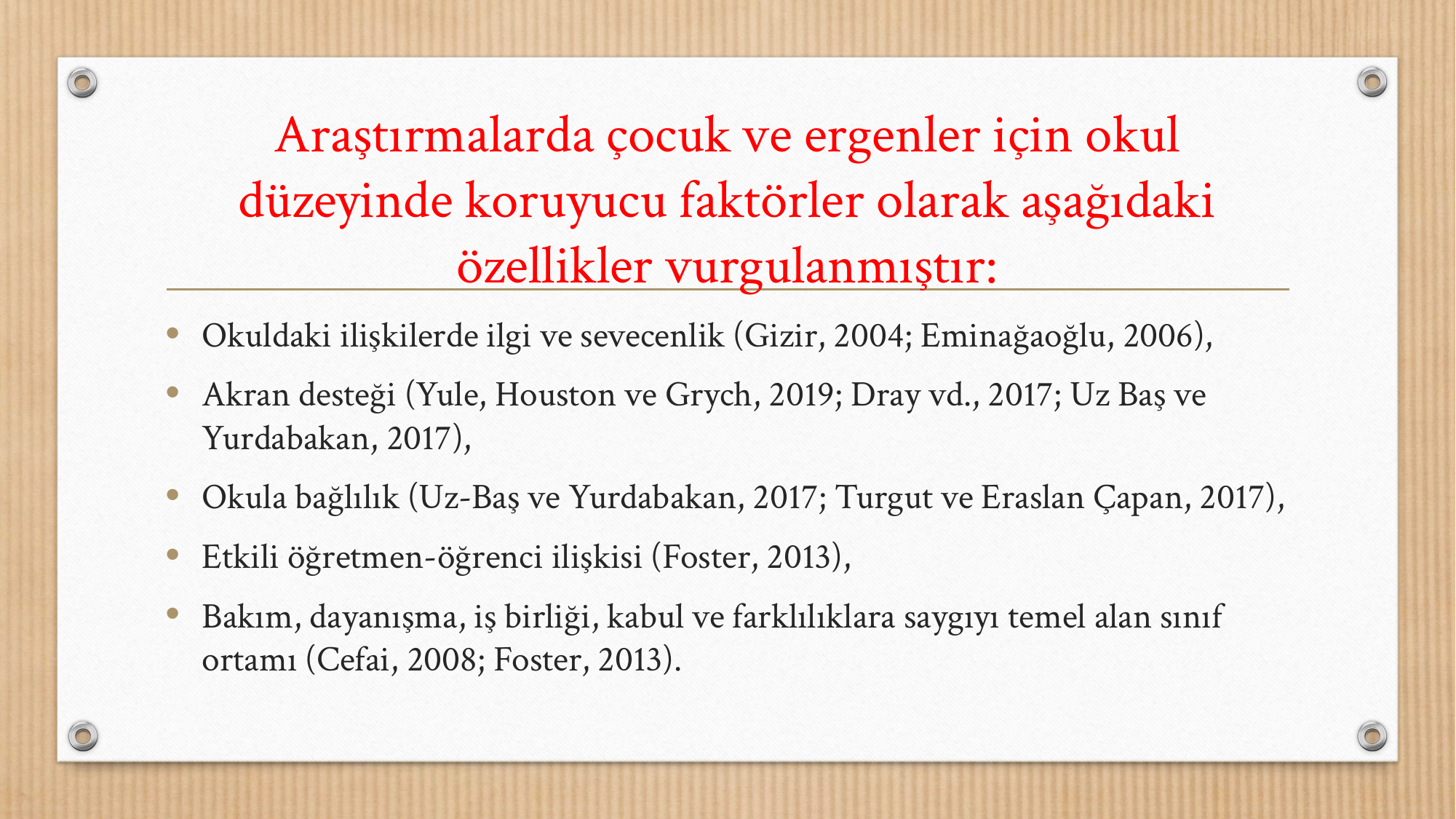

# Araştırmalarda çocuk ve ergenler için okul düzeyinde koruyucu faktörler olarak aşağıdaki özellikler vurgulanmıştır:
Okuldaki ilişkilerde ilgi ve sevecenlik (Gizir, 2004; Eminağaoğlu, 2006),
Akran desteği (Yule, Houston ve Grych, 2019; Dray vd., 2017; Uz Baş ve Yurdabakan, 2017),
Okula bağlılık (Uz-Baş ve Yurdabakan, 2017; Turgut ve Eraslan Çapan, 2017),
Etkili öğretmen-öğrenci ilişkisi (Foster, 2013),
Bakım, dayanışma, iş birliği, kabul ve farklılıklara saygıyı temel alan sınıf ortamı (Cefai, 2008; Foster, 2013).